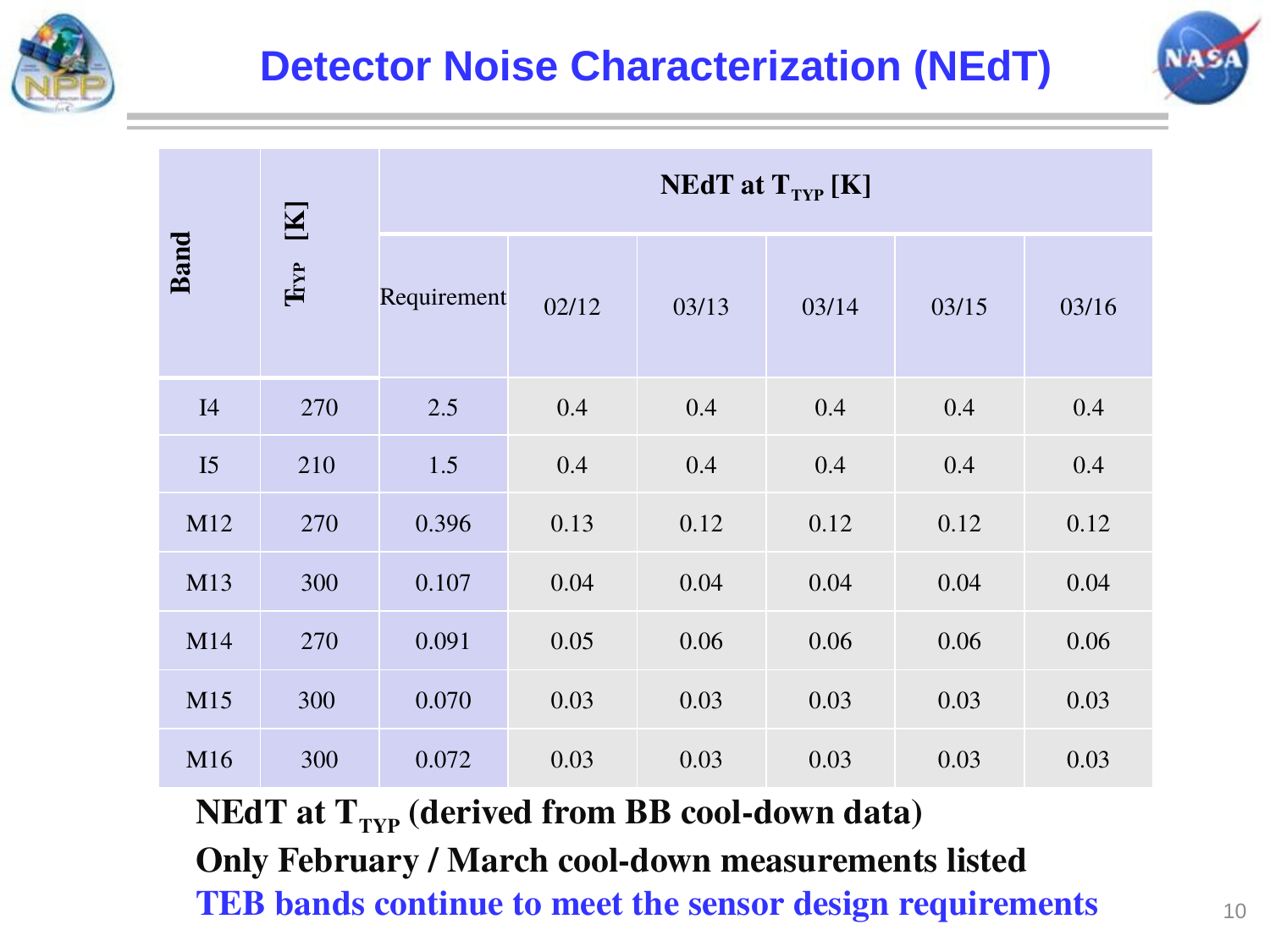

Detector Noise Characterization (NEdT)
| Band | TTYP [K] | NEdT at TTYP [K] |  |  |  |  |  |
| --- | --- | --- | --- | --- | --- | --- | --- |
|  |  | Requirement | 02/12 | 03/13 | 03/14 | 03/15 | 03/16 |
| I4 | 270 | 2.5 | 0.4 | 0.4 | 0.4 | 0.4 | 0.4 |
| I5 | 210 | 1.5 | 0.4 | 0.4 | 0.4 | 0.4 | 0.4 |
| M12 | 270 | 0.396 | 0.13 | 0.12 | 0.12 | 0.12 | 0.12 |
| M13 | 300 | 0.107 | 0.04 | 0.04 | 0.04 | 0.04 | 0.04 |
| M14 | 270 | 0.091 | 0.05 | 0.06 | 0.06 | 0.06 | 0.06 |
| M15 | 300 | 0.070 | 0.03 | 0.03 | 0.03 | 0.03 | 0.03 |
| M16 | 300 | 0.072 | 0.03 | 0.03 | 0.03 | 0.03 | 0.03 |
NEdT at TTYP (derived from BB cool-down data)
Only February / March cool-down measurements listed
TEB bands continue to meet the sensor design requirements
10